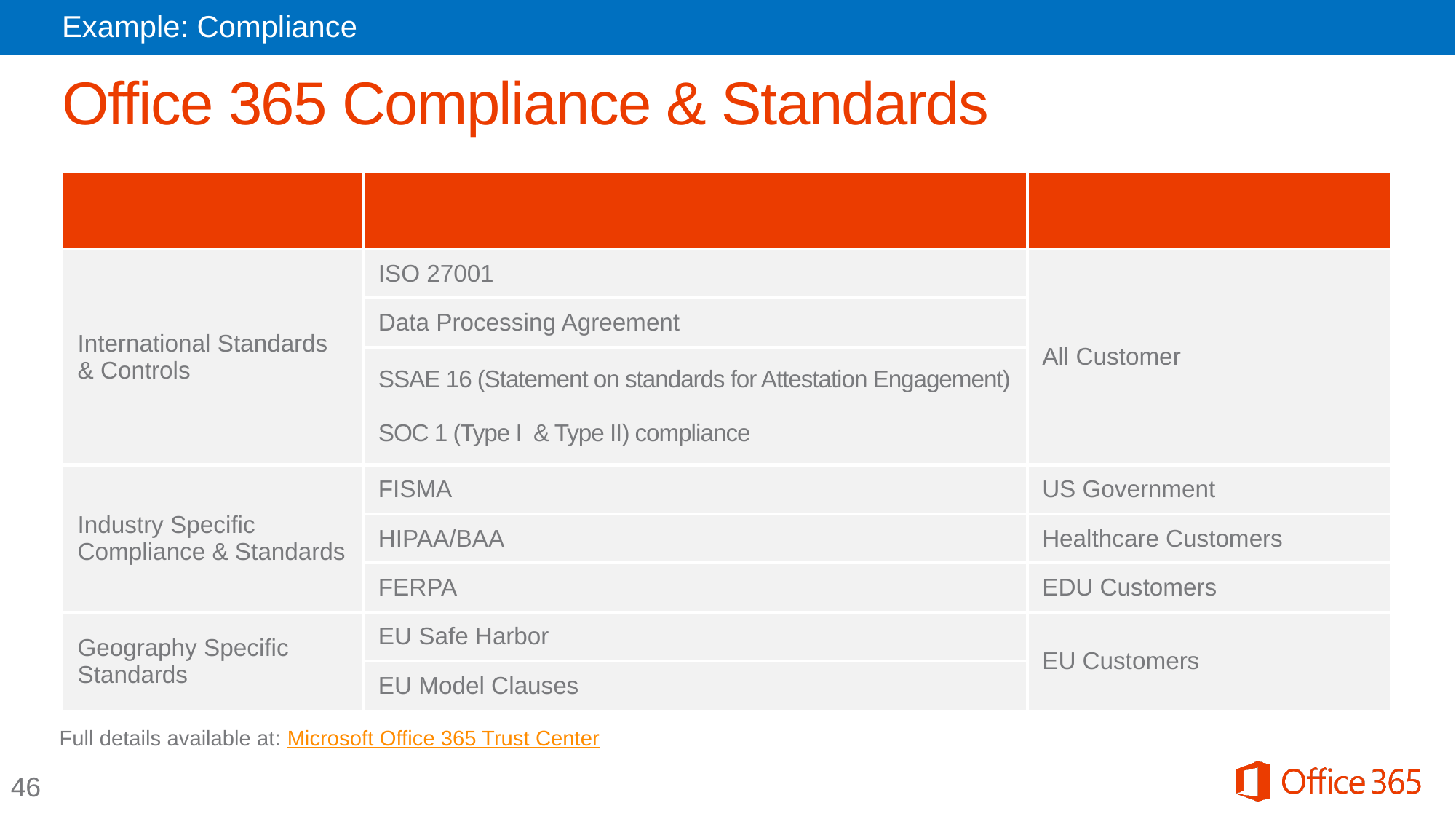

# Example: Compliance
Office 365 Compliance & Standards
| Category | Certification | Audience |
| --- | --- | --- |
| International Standards & Controls | ISO 27001 | All Customer |
|  | Data Processing Agreement |  |
|  | SSAE 16 (Statement on standards for Attestation Engagement) SOC 1 (Type I & Type II) compliance |  |
| Industry Specific Compliance & Standards | FISMA | US Government |
|  | HIPAA/BAA | Healthcare Customers |
|  | FERPA | EDU Customers |
| Geography Specific Standards | EU Safe Harbor | EU Customers |
|  | EU Model Clauses |  |
Full details available at: Microsoft Office 365 Trust Center
46